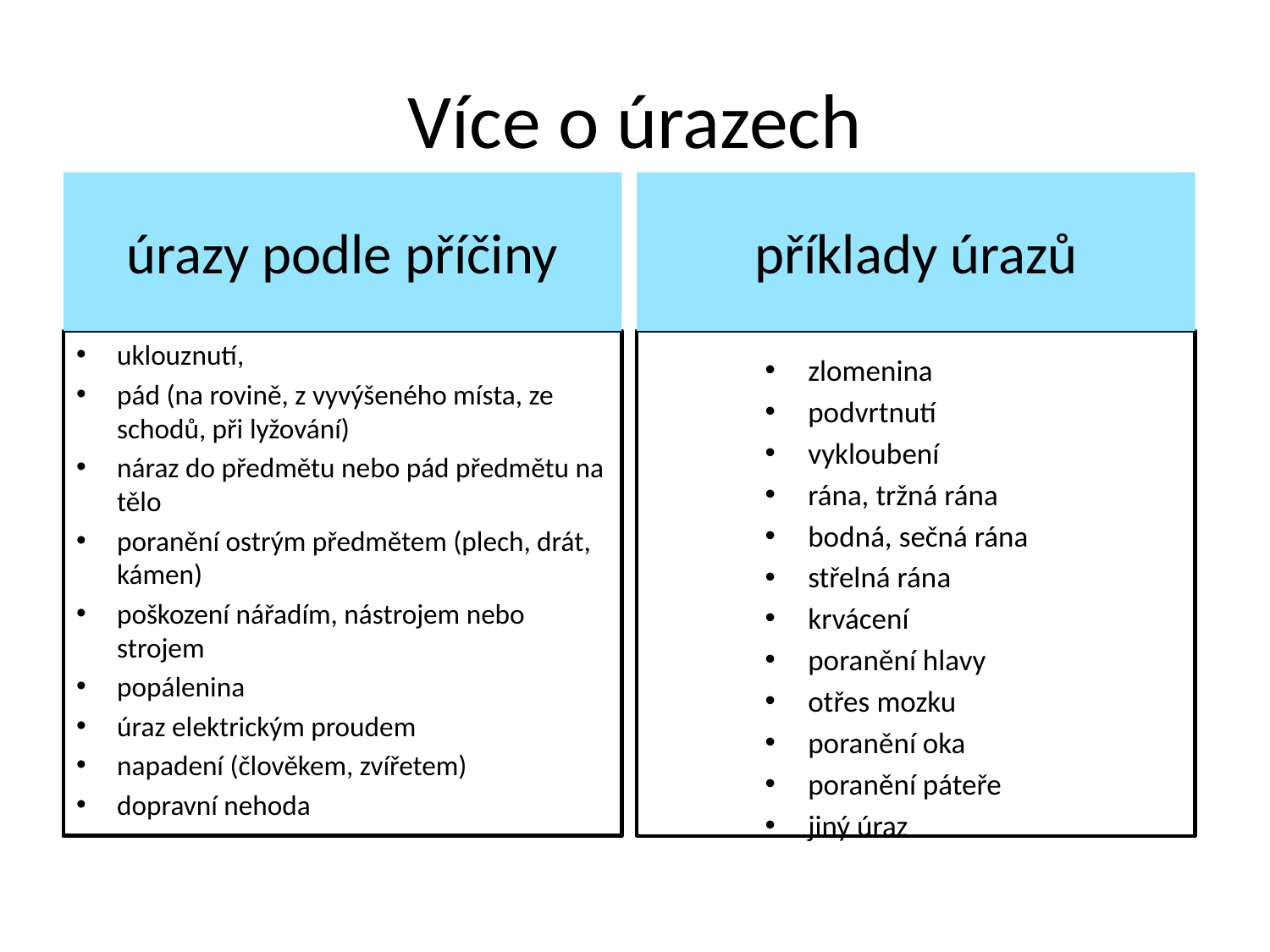

# Více o úrazech
úrazy podle příčiny
příklady úrazů

uklouznutí,
pád (na rovině, z vyvýšeného místa, ze schodů, při lyžování)
náraz do předmětu nebo pád předmětu na tělo
poranění ostrým předmětem (plech, drát, kámen)
poškození nářadím, nástrojem nebo strojem
popálenina
úraz elektrickým proudem
napadení (člověkem, zvířetem)
dopravní nehoda

zlomenina
podvrtnutí
vykloubení
rána, tržná rána
bodná, sečná rána
střelná rána
krvácení
poranění hlavy
otřes mozku
poranění oka
poranění páteře
jiný úraz